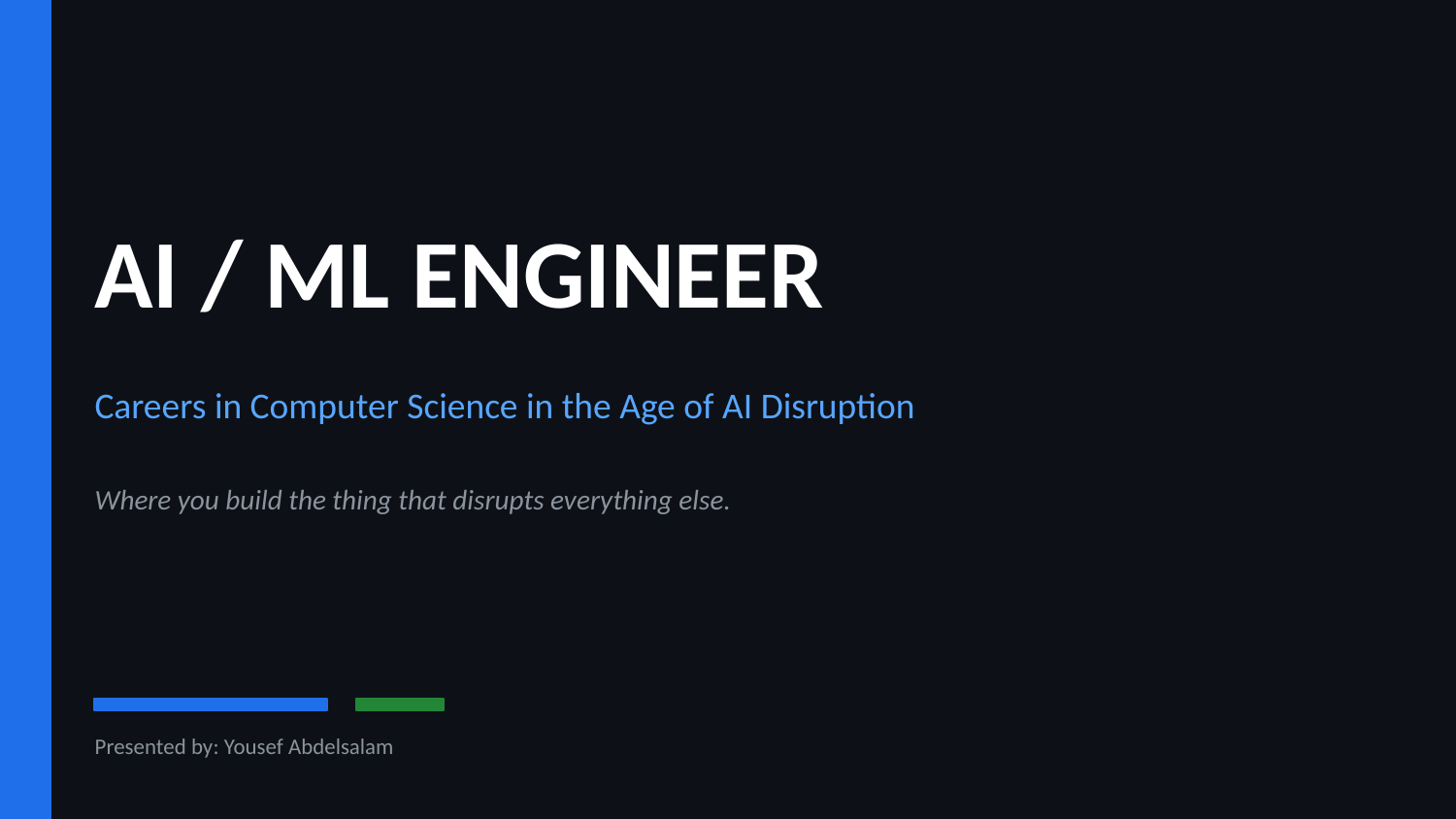

AI / ML ENGINEER
Careers in Computer Science in the Age of AI Disruption
Where you build the thing that disrupts everything else.

Presented by: Yousef Abdelsalam